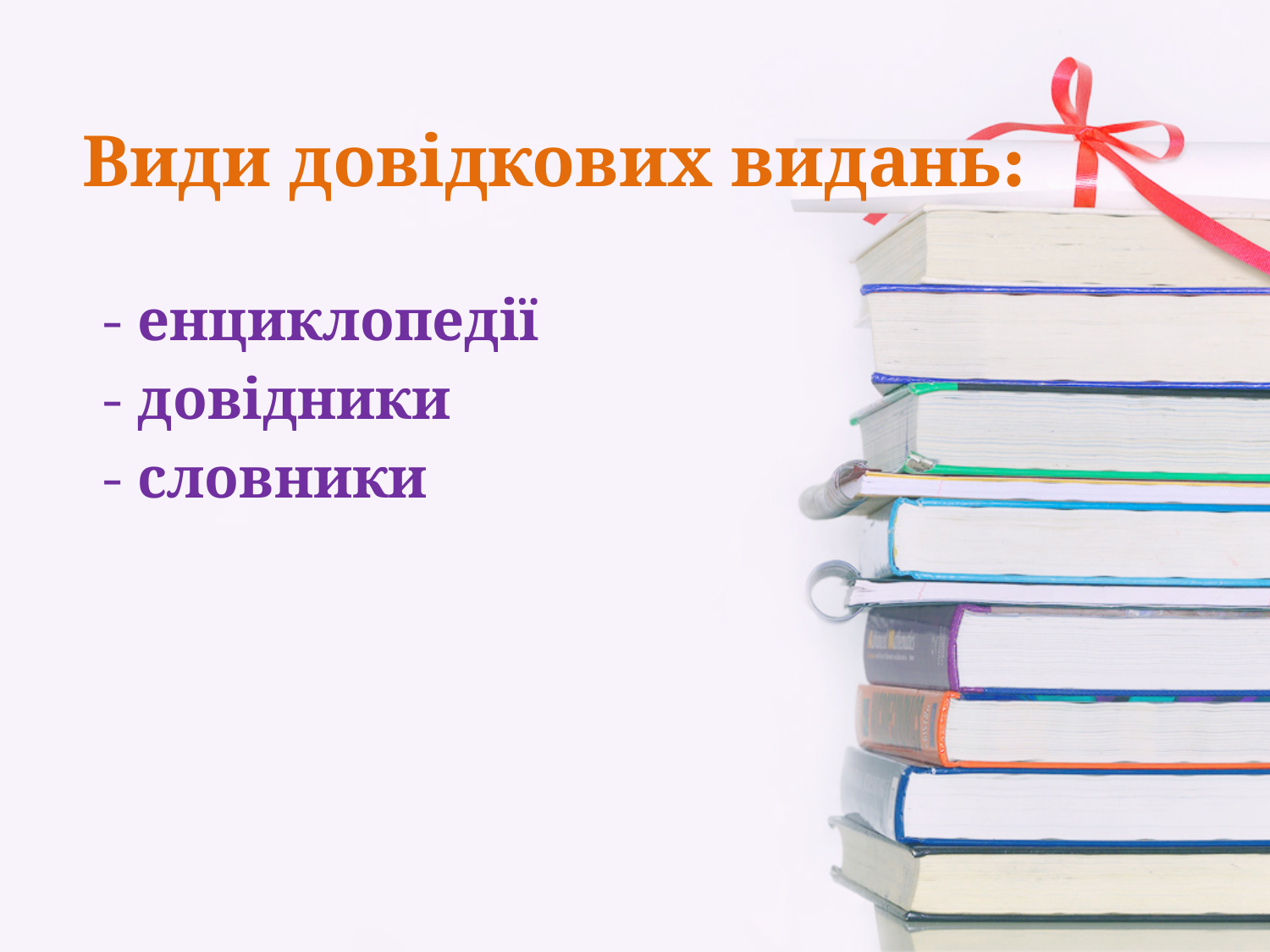

# Види довідкових видань:
- енциклопедії
- довідники
- словники